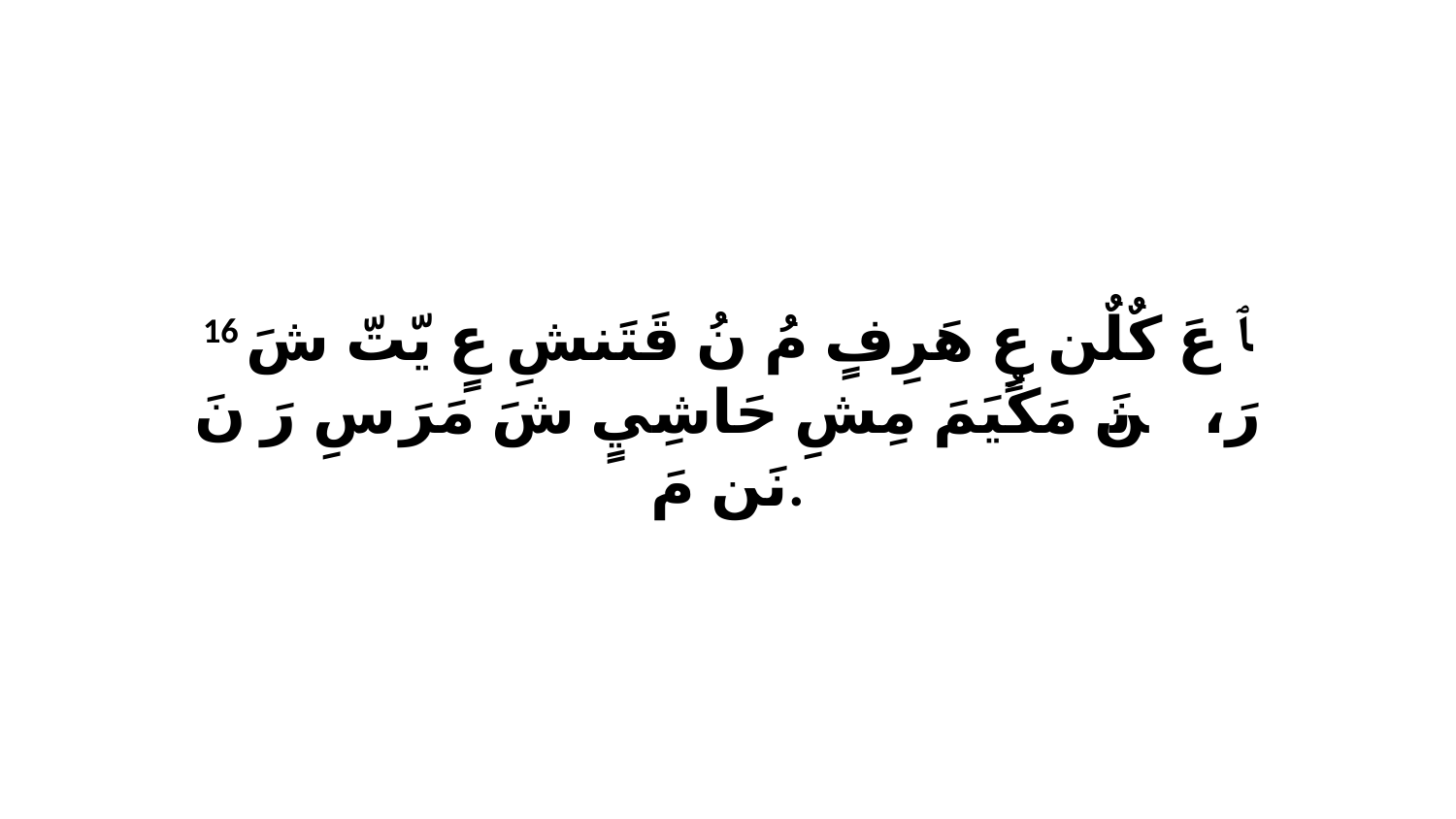

16 ﭑ عَ كٌلٌن عٍ هَرِفٍ مُ نُ قَتَنشِ عٍ يّتّ شَ رَ،ﭑ نَن ﭑ مَكُيَمَ مِشِ حَاشِيٍ شَ مَرَ سِ رَ نَ نَن مَ.